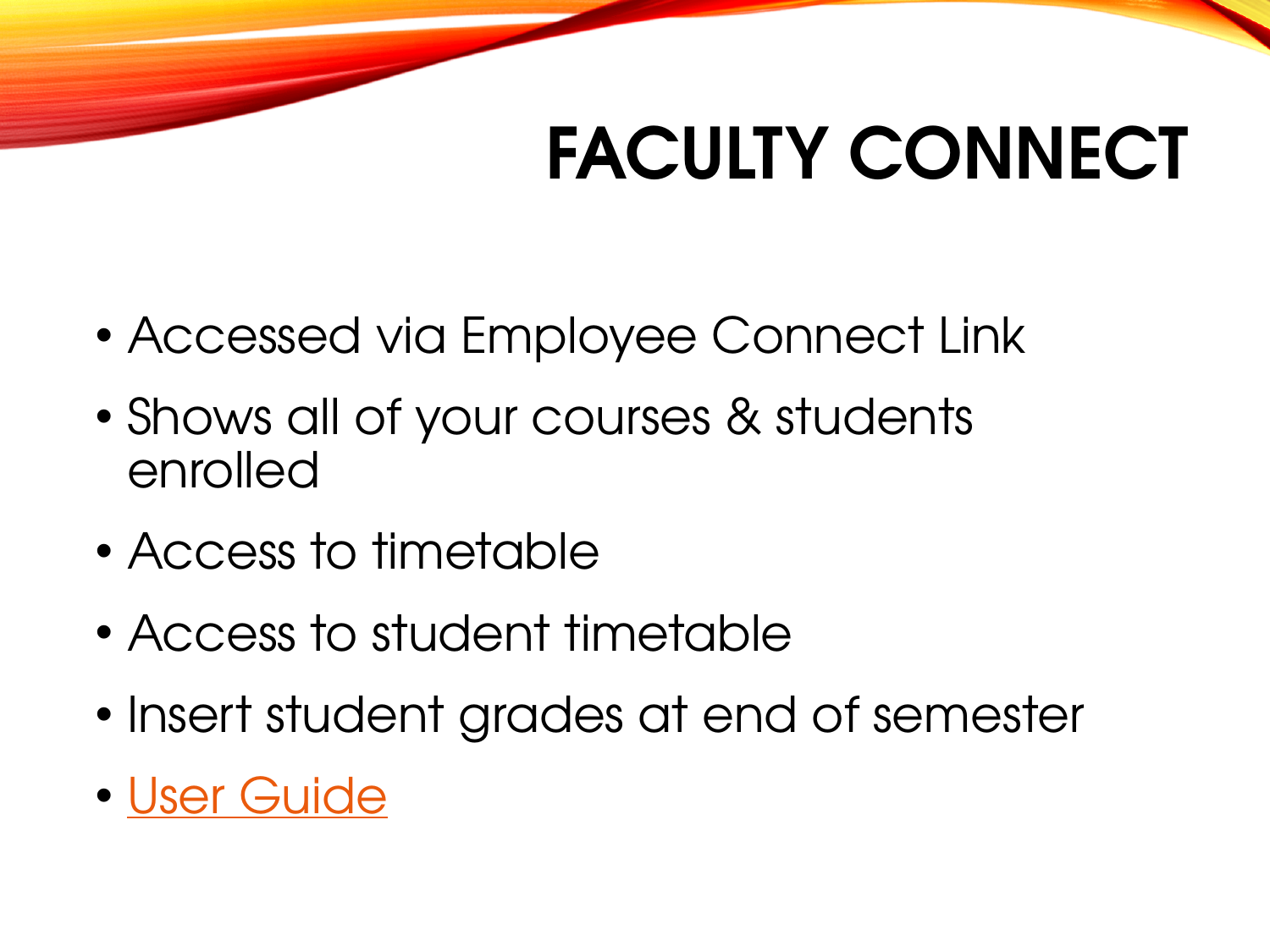

# Faculty Connect
Accessed via Employee Connect Link
Shows all of your courses & students enrolled
Access to timetable
Access to student timetable
Insert student grades at end of semester
User Guide